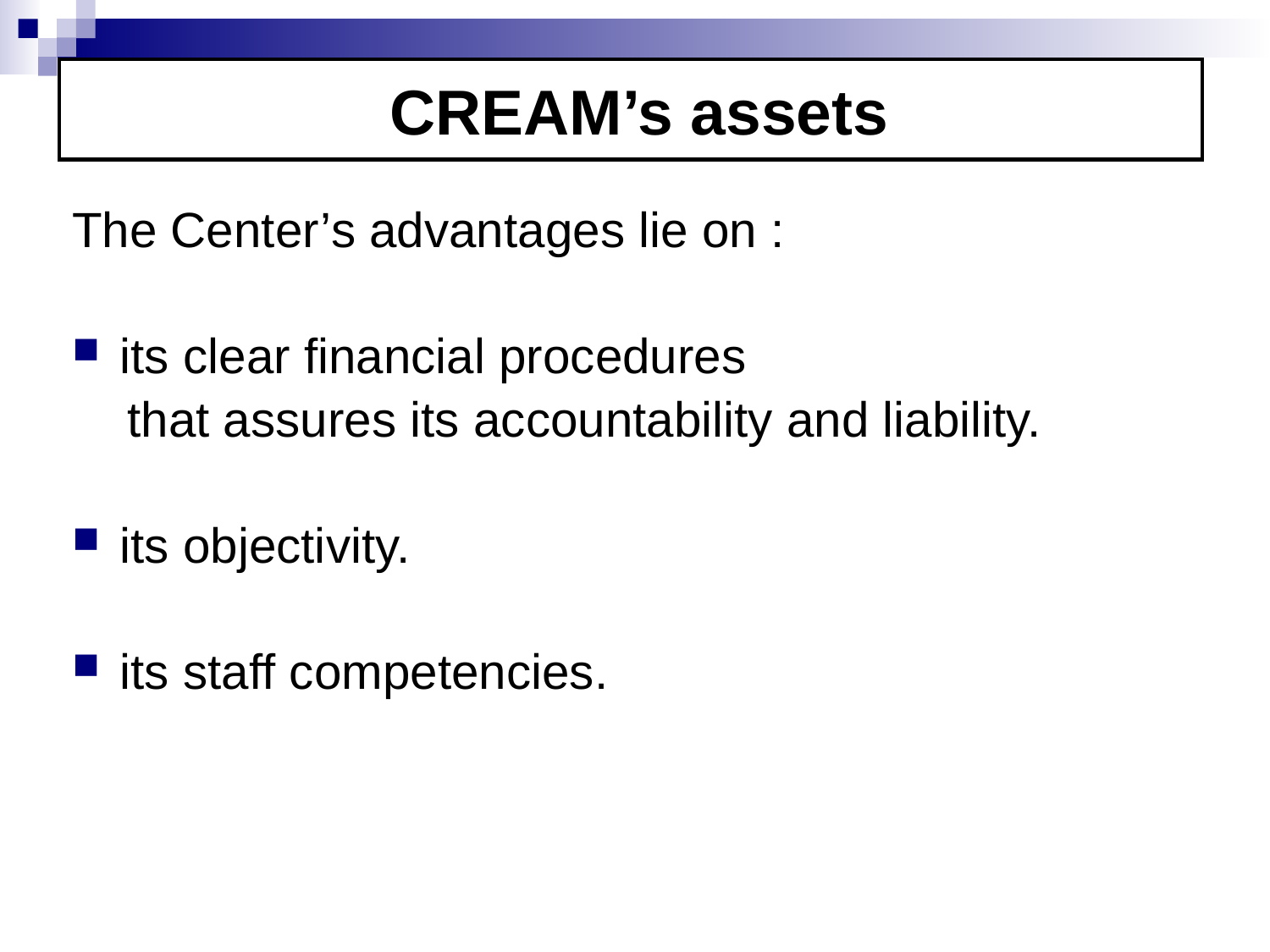

CREAM’s assets
The Center’s advantages lie on :

its clear financial procedures
    that assures its accountability and liability.

its objectivity.

its staff competencies.